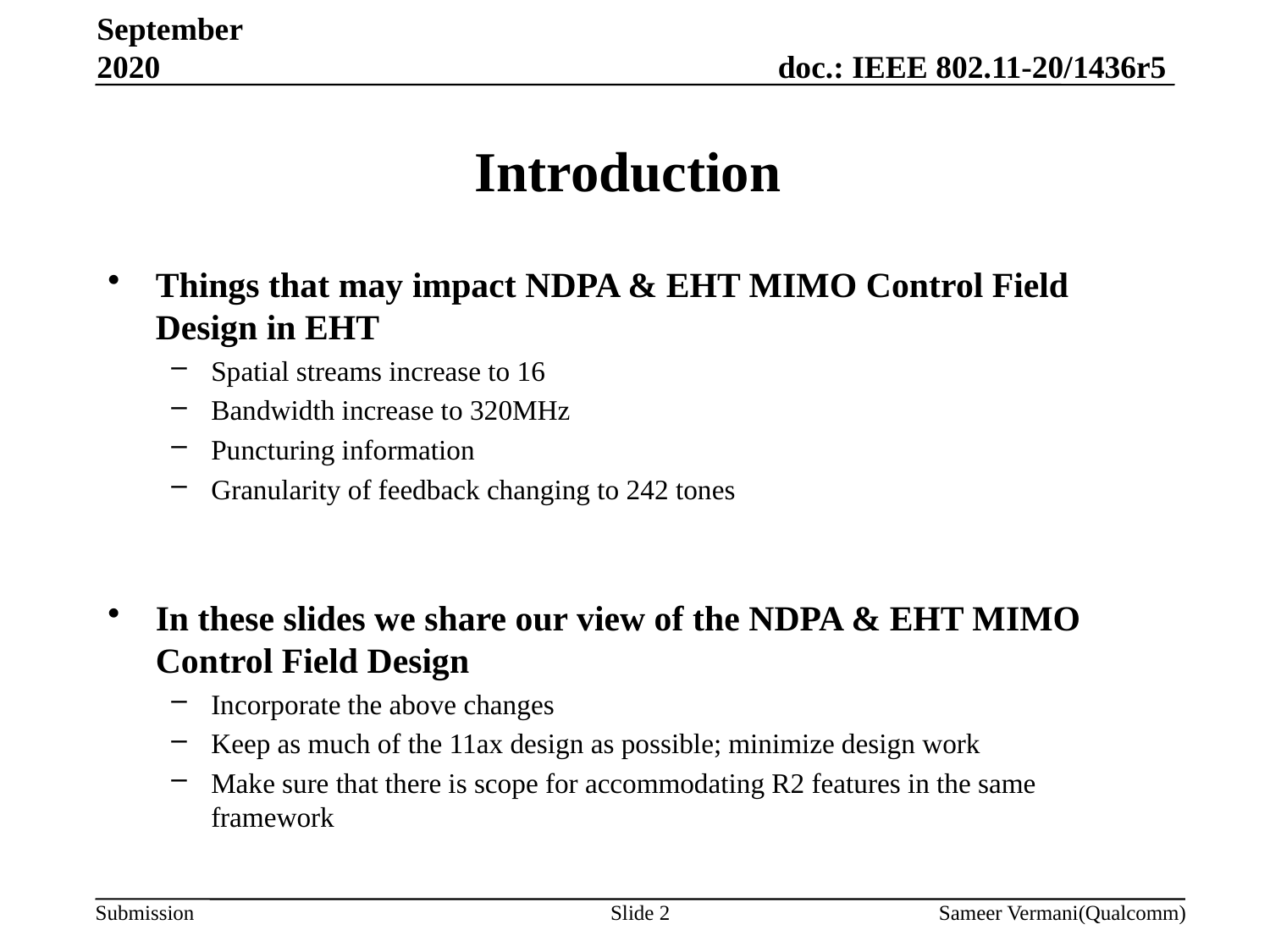

September 2020
# Introduction
Things that may impact NDPA & EHT MIMO Control Field Design in EHT
Spatial streams increase to 16
Bandwidth increase to 320MHz
Puncturing information
Granularity of feedback changing to 242 tones

In these slides we share our view of the NDPA & EHT MIMO Control Field Design
Incorporate the above changes
Keep as much of the 11ax design as possible; minimize design work
Make sure that there is scope for accommodating R2 features in the same framework
Slide 2
Sameer Vermani(Qualcomm)